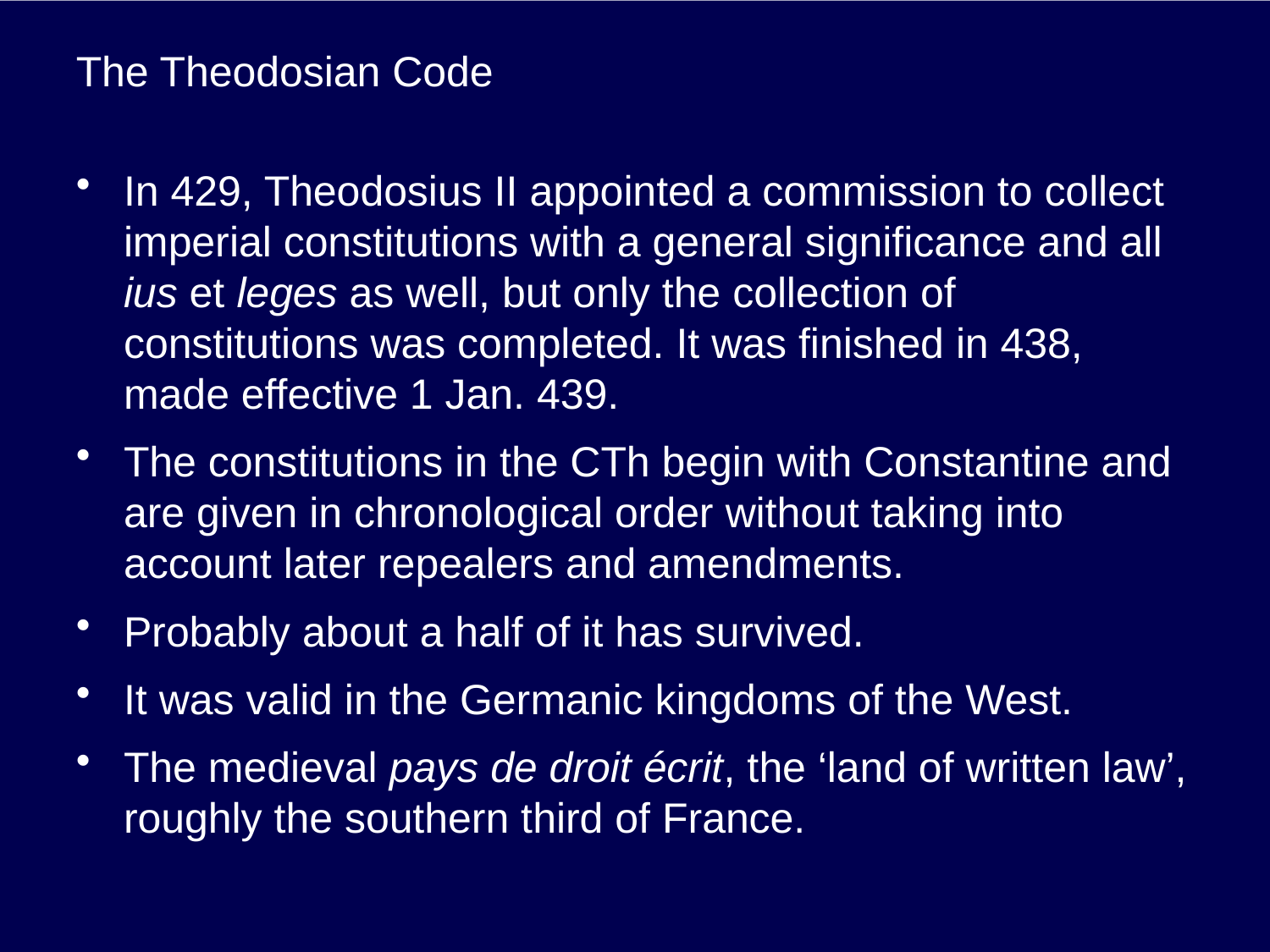

# The Theodosian Code
In 429, Theodosius II appointed a commission to collect imperial constitutions with a general significance and all ius et leges as well, but only the collection of constitutions was completed. It was finished in 438, made effective 1 Jan. 439.
The constitutions in the CTh begin with Constantine and are given in chronological order without taking into account later repealers and amendments.
Probably about a half of it has survived.
It was valid in the Germanic kingdoms of the West.
The medieval pays de droit écrit, the ‘land of written law’, roughly the southern third of France.